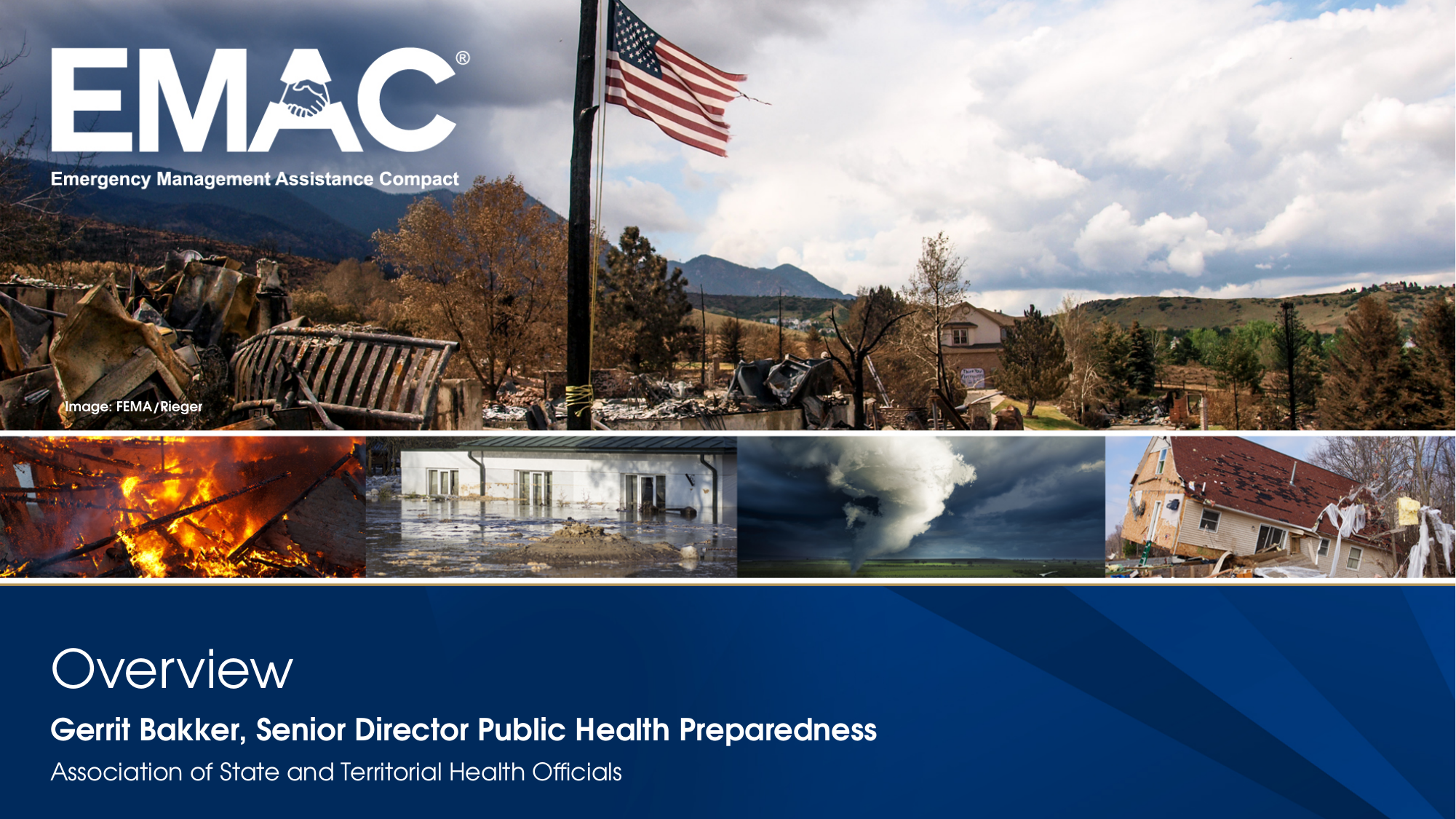

# Overview
Gerrit Bakker, Senior Director Public Health Preparedness
Association of State and Territorial Health Officials